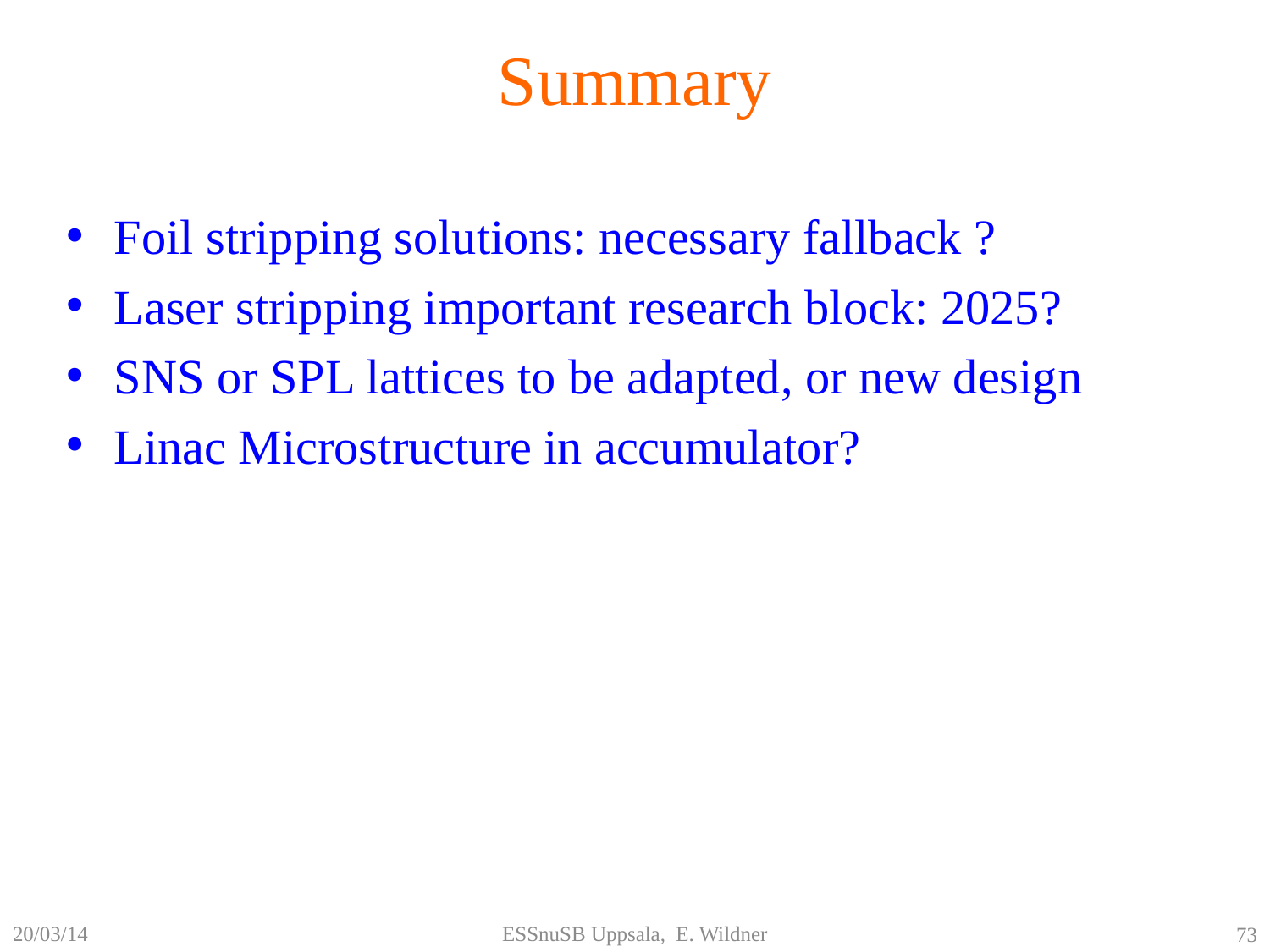

# Summary
Foil stripping solutions: necessary fallback ?
Laser stripping important research block: 2025?
SNS or SPL lattices to be adapted, or new design
Linac Microstructure in accumulator?
20/03/14
ESSnuSB Uppsala,  E. Wildner
73